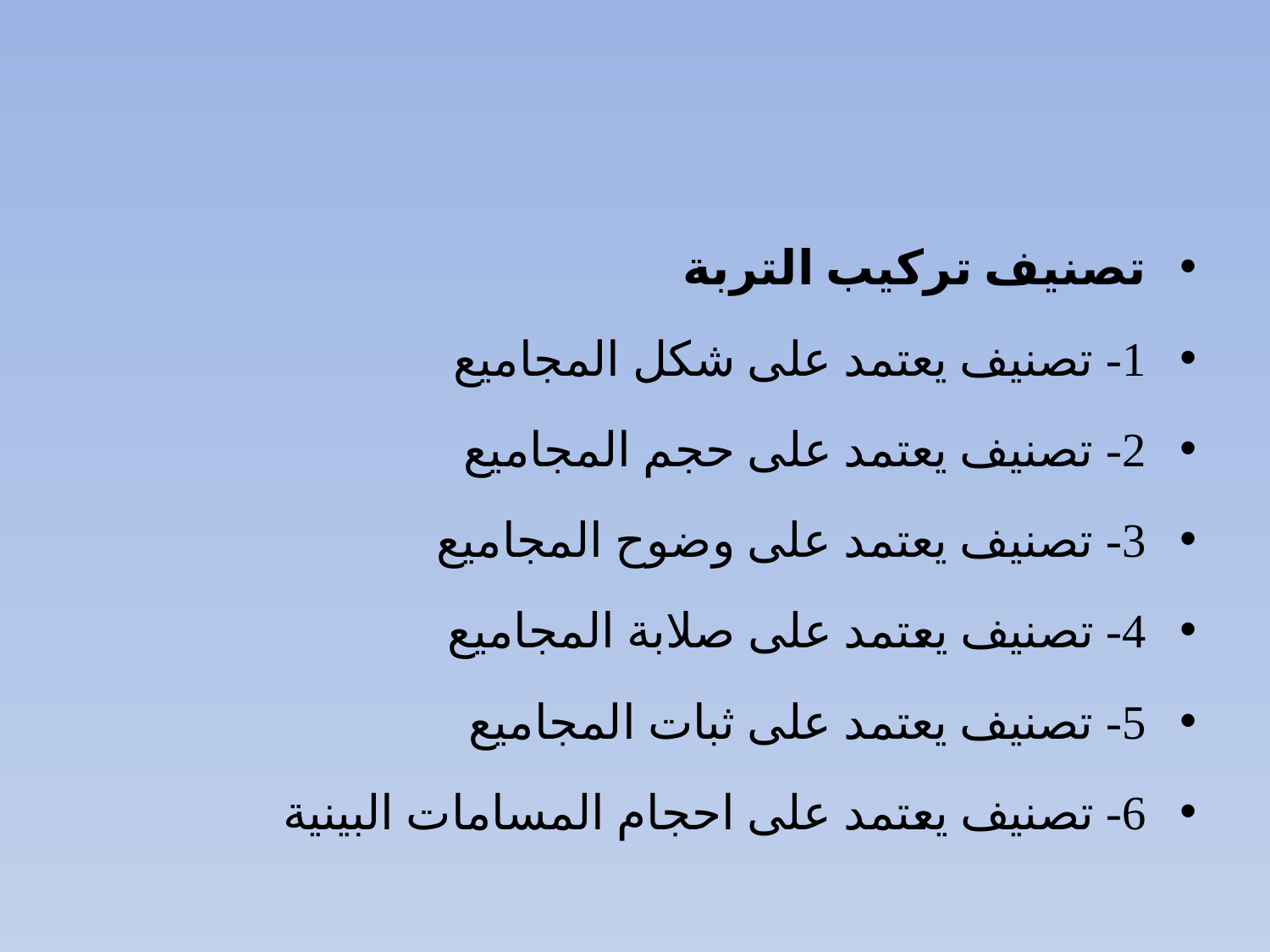

#
تصنيف تركيب التربة
1- تصنيف يعتمد على شكل المجاميع
2- تصنيف يعتمد على حجم المجاميع
3- تصنيف يعتمد على وضوح المجاميع
4- تصنيف يعتمد على صلابة المجاميع
5- تصنيف يعتمد على ثبات المجاميع
6- تصنيف يعتمد على احجام المسامات البينية